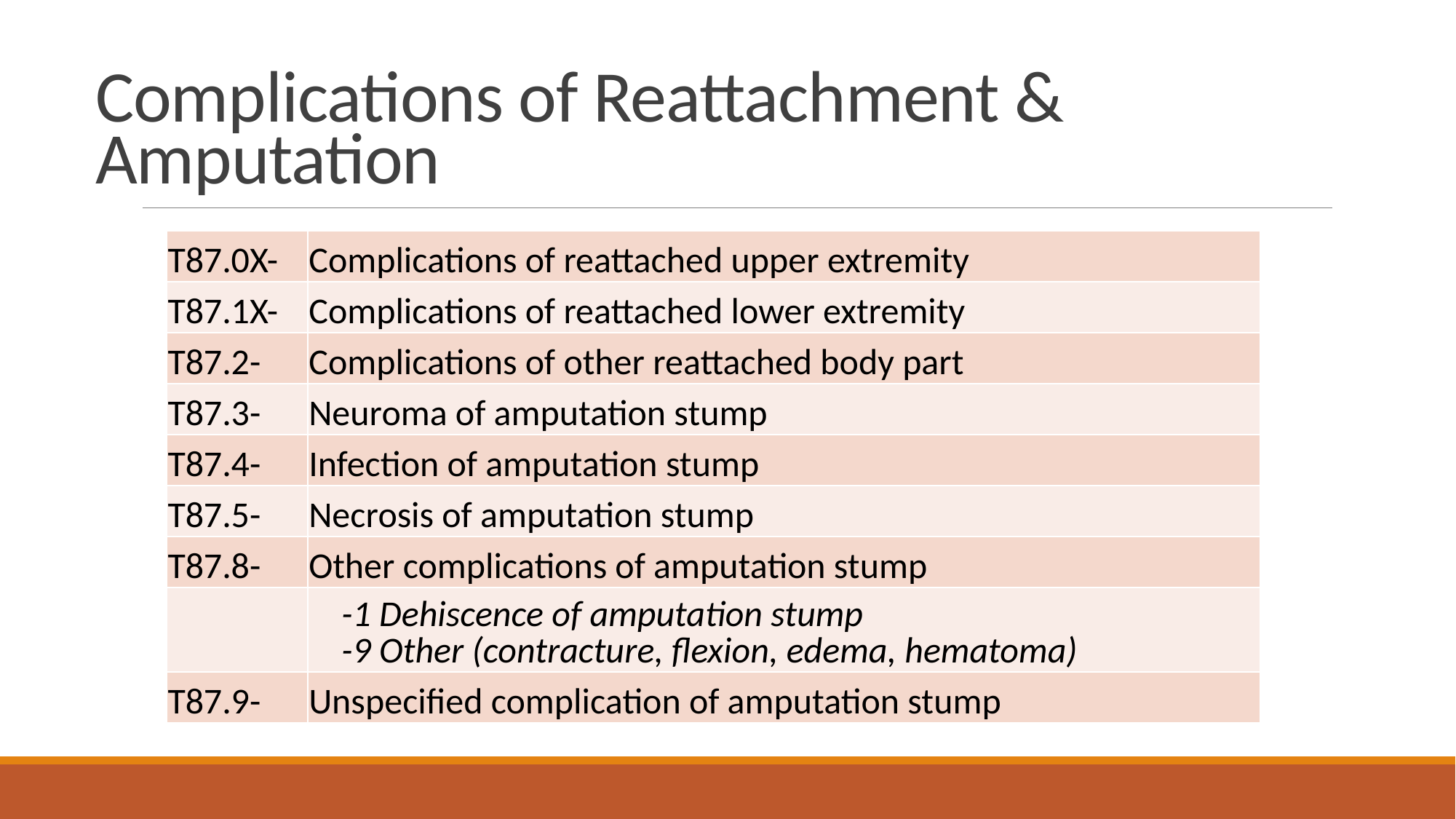

# Complications of Reattachment & Amputation
| T87.0X- | Complications of reattached upper extremity |
| --- | --- |
| T87.1X- | Complications of reattached lower extremity |
| T87.2- | Complications of other reattached body part |
| T87.3- | Neuroma of amputation stump |
| T87.4- | Infection of amputation stump |
| T87.5- | Necrosis of amputation stump |
| T87.8- | Other complications of amputation stump |
|  | -1 Dehiscence of amputation stump -9 Other (contracture, flexion, edema, hematoma) |
| T87.9- | Unspecified complication of amputation stump |